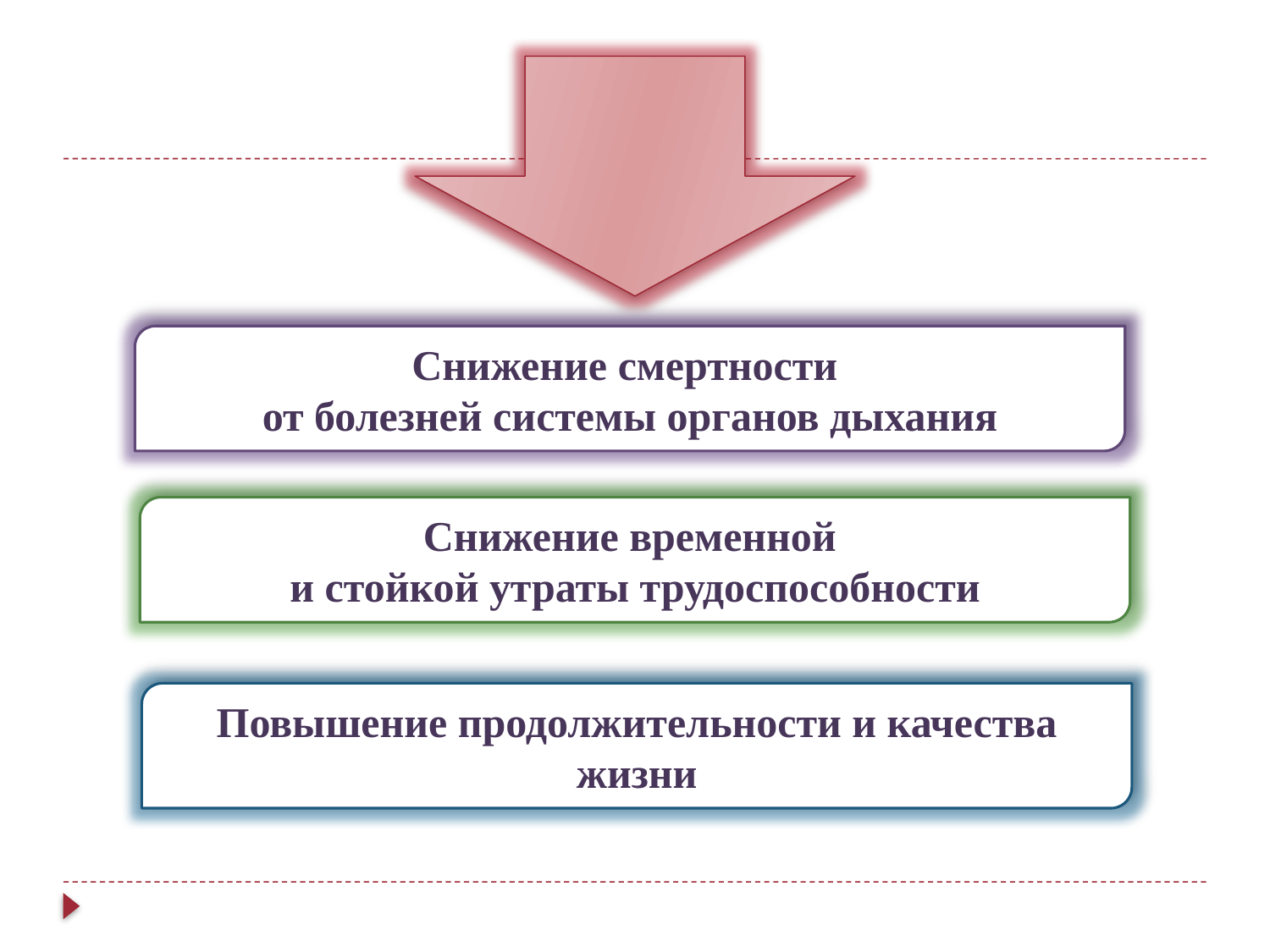

Снижение смертности
от болезней системы органов дыхания
Снижение временной
и стойкой утраты трудоспособности
Повышение продолжительности и качества жизни